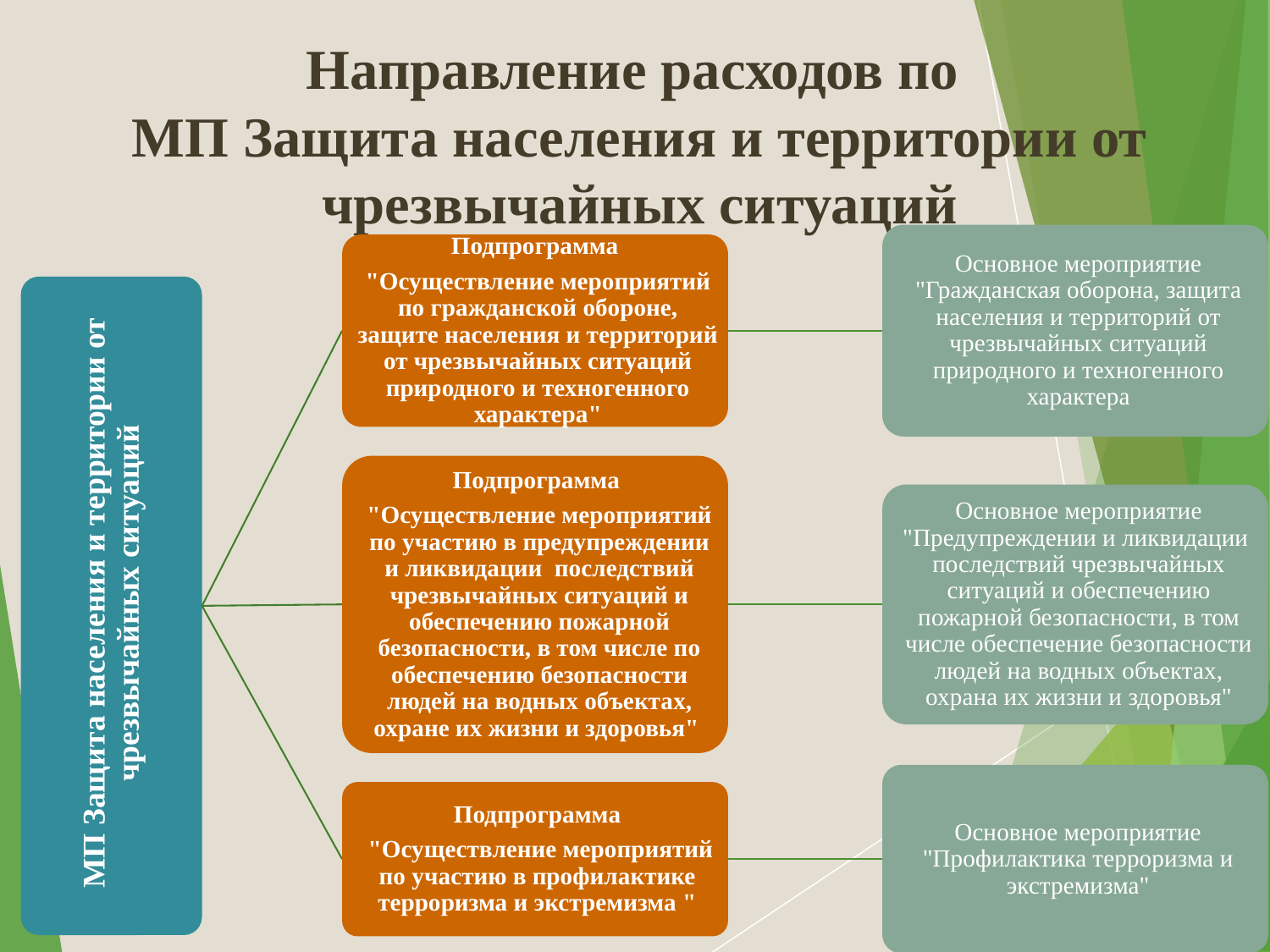

# Направление расходов по МП Защита населения и территории от чрезвычайных ситуаций
МП Защита населения и территории от чрезвычайных ситуаций

Подпрограмма
"Осуществление мероприятий по гражданской обороне, защите населения и территорий от чрезвычайных ситуаций природного и техногенного характера"

Основное мероприятие "Гражданская оборона, защита населения и территорий от чрезвычайных ситуаций природного и техногенного характера

Подпрограмма
"Осуществление мероприятий по участию в предупреждении и ликвидации  последствий чрезвычайных ситуаций и обеспечению пожарной безопасности, в том числе по обеспечению безопасности людей на водных объектах, охране их жизни и здоровья"

Основное мероприятие "Предупреждении и ликвидации  последствий чрезвычайных ситуаций и обеспечению пожарной безопасности, в том числе обеспечение безопасности людей на водных объектах, охрана их жизни и здоровья"

Подпрограмма
 "Осуществление мероприятий по участию в профилактике терроризма и экстремизма "

Основное мероприятие "Профилактика терроризма и экстремизма"